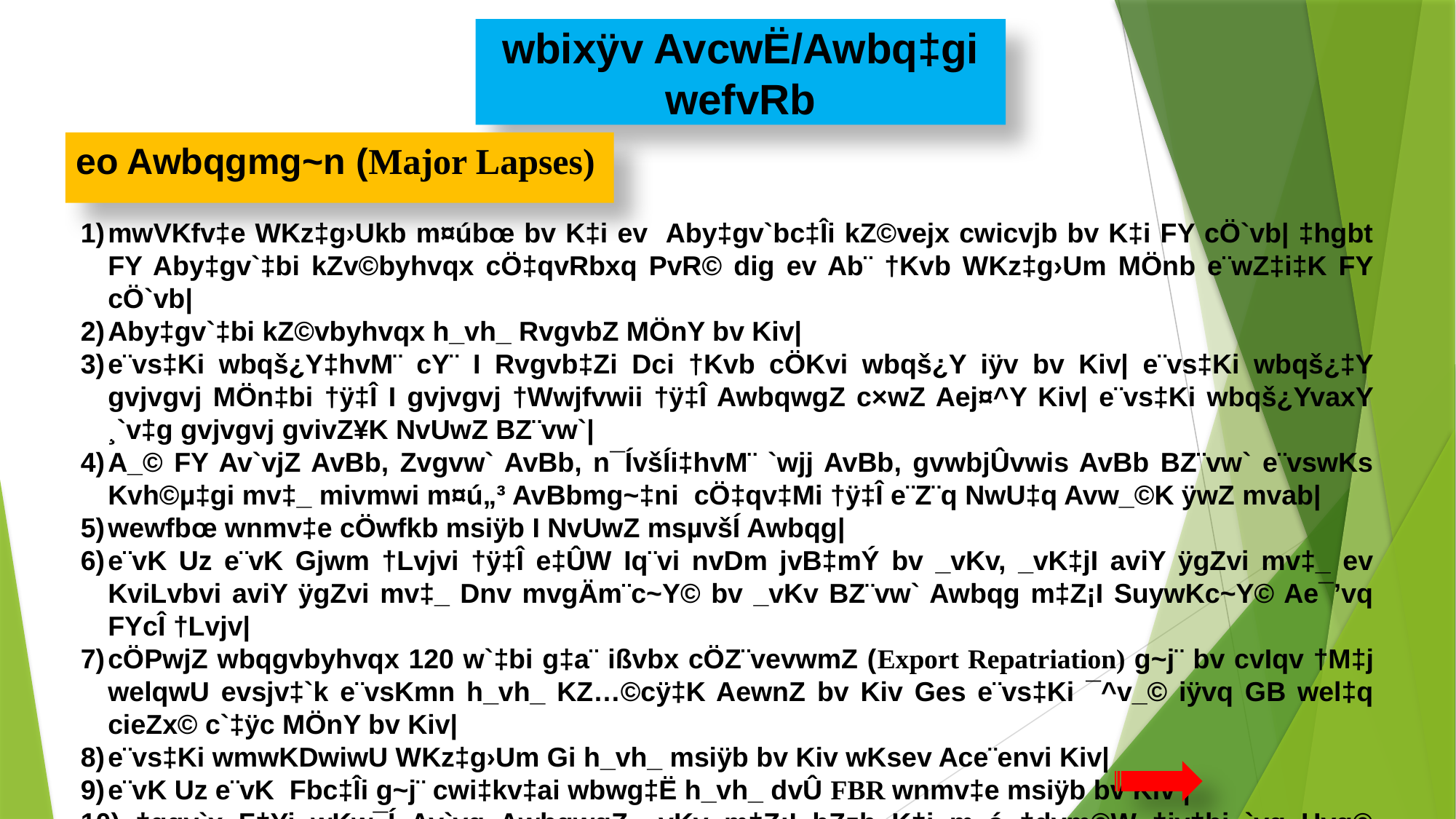

wbixÿv AvcwË/Awbq‡gi wefvRb
eo Awbqgmg~n (Major Lapses)
mwVKfv‡e WKz‡g›Ukb m¤úbœ bv K‡i ev  Aby‡gv`bc‡Îi kZ©vejx cwicvjb bv K‡i FY cÖ`vb| ‡hgbt FY Aby‡gv`‡bi kZv©byhvqx cÖ‡qvRbxq PvR© dig ev Ab¨ †Kvb WKz‡g›Um MÖnb e¨wZ‡i‡K FY cÖ`vb|
Aby‡gv`‡bi kZ©vbyhvqx h_vh_ RvgvbZ MÖnY bv Kiv|
e¨vs‡Ki wbqš¿Y‡hvM¨ cY¨ I Rvgvb‡Zi Dci †Kvb cÖKvi wbqš¿Y iÿv bv Kiv| e¨vs‡Ki wbqš¿‡Y gvjvgvj MÖn‡bi †ÿ‡Î I gvjvgvj †Wwjfvwii †ÿ‡Î AwbqwgZ c×wZ Aej¤^Y Kiv| e¨vs‡Ki wbqš¿YvaxY ¸`v‡g gvjvgvj gvivZ¥K NvUwZ BZ¨vw`|
A_© FY Av`vjZ AvBb, Zvgvw` AvBb, n¯ÍvšÍi‡hvM¨ `wjj AvBb, gvwbjÛvwis AvBb BZ¨vw` e¨vswKs Kvh©µ‡gi mv‡_ mivmwi m¤ú„³ AvBbmg~‡ni  cÖ‡qv‡Mi †ÿ‡Î e¨Z¨q NwU‡q Avw_©K ÿwZ mvab|
wewfbœ wnmv‡e cÖwfkb msiÿb I NvUwZ msµvšÍ Awbqg|
e¨vK Uz e¨vK Gjwm †Lvjvi †ÿ‡Î e‡ÛW Iq¨vi nvDm jvB‡mÝ bv _vKv, _vK‡jI aviY ÿgZvi mv‡_ ev KviLvbvi aviY ÿgZvi mv‡_ Dnv mvgÄm¨c~Y© bv _vKv BZ¨vw` Awbqg m‡Z¡I SuywKc~Y© Ae¯’vq FYcÎ †Lvjv|
cÖPwjZ wbqgvbyhvqx 120 w`‡bi g‡a¨ ißvbx cÖZ¨vevwmZ (Export Repatriation) g~j¨ bv cvIqv †M‡j welqwU evsjv‡`k e¨vsKmn h_vh_ KZ…©cÿ‡K AewnZ bv Kiv Ges e¨vs‡Ki ¯^v_© iÿvq GB wel‡q cieZx© c`‡ÿc MÖnY bv Kiv|
e¨vs‡Ki wmwKDwiwU WKz‡g›Um Gi h_vh_ msiÿb bv Kiv wKsev Ace¨envi Kiv|
e¨vK Uz e¨vK  Fbc‡Îi g~j¨ cwi‡kv‡ai wbwg‡Ë h_vh_ dvÛ FBR wnmv‡e msiÿb bv Kiv |
 †gqv`x F‡Yi wKw¯Í Av`vq AwbqwgZ _vKv m‡Z¡I bZzb K‡i m„ó †dvm©W †jv‡bi `vq Uvg© †jvb/‡gqv`x F‡Y iƒcvšÍ‡ii gva¨‡g e¨vs‡Ki FY Av`v‡q cÖwZÜKZv m„wó Kiv|